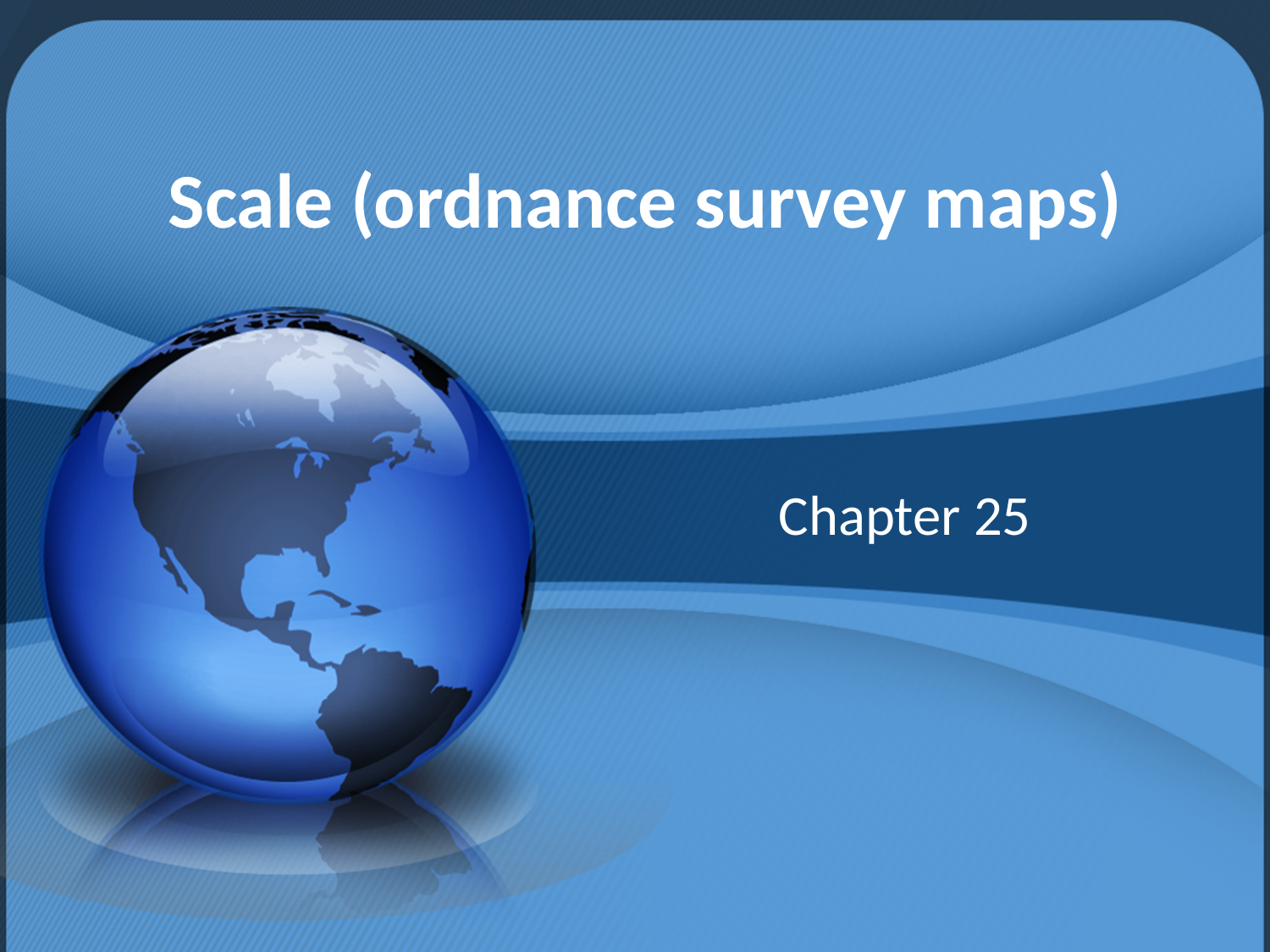

# Scale (ordnance survey maps)
Chapter 25